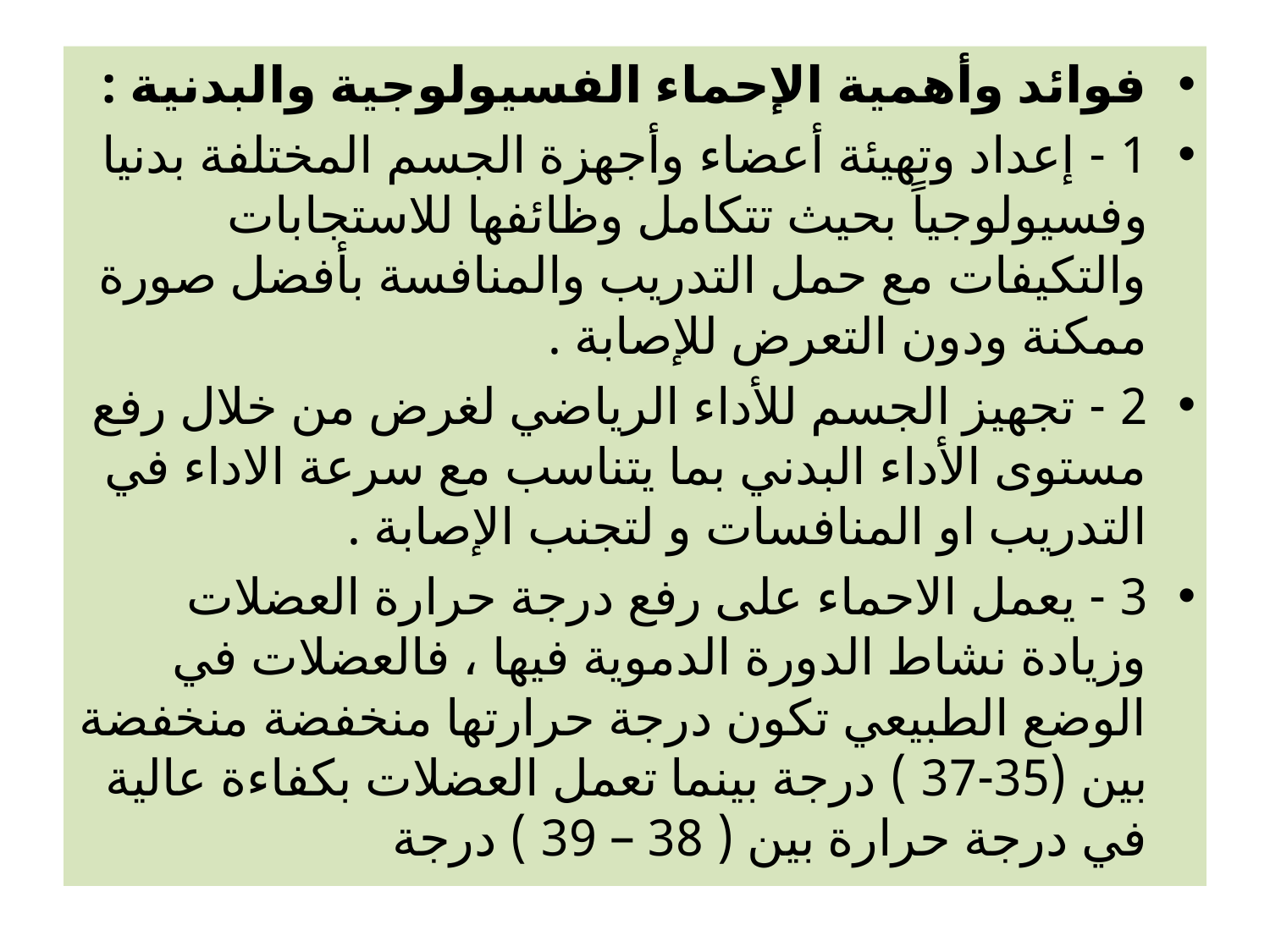

#
فوائد وأهمية الإحماء الفسيولوجية والبدنية :
1 - إعداد وتهيئة أعضاء وأجهزة الجسم المختلفة بدنيا وفسيولوجياً بحيث تتكامل وظائفها للاستجابات والتكيفات مع حمل التدريب والمنافسة بأفضل صورة ممكنة ودون التعرض للإصابة .
2 - تجهيز الجسم للأداء الرياضي لغرض من خلال رفع مستوى الأداء البدني بما يتناسب مع سرعة الاداء في التدريب او المنافسات و لتجنب الإصابة .
3 - يعمل الاحماء على رفع درجة حرارة العضلات وزيادة نشاط الدورة الدموية فيها ، فالعضلات في الوضع الطبيعي تكون درجة حرارتها منخفضة منخفضة بين (35-37 ) درجة بينما تعمل العضلات بكفاءة عالية في درجة حرارة بين ( 38 – 39 ) درجة